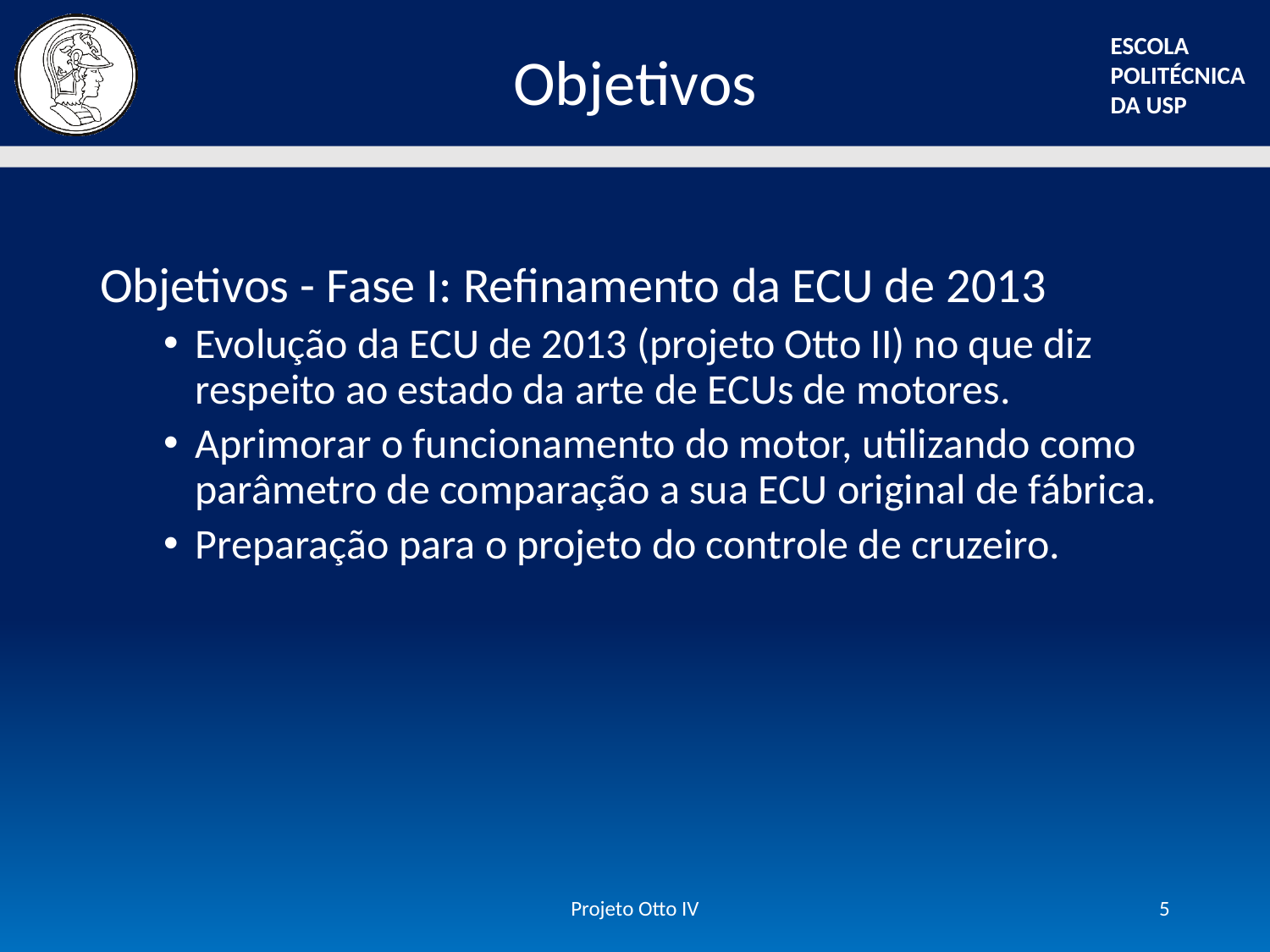

# Objetivos
Objetivos - Fase I: Refinamento da ECU de 2013
Evolução da ECU de 2013 (projeto Otto II) no que diz respeito ao estado da arte de ECUs de motores.
Aprimorar o funcionamento do motor, utilizando como parâmetro de comparação a sua ECU original de fábrica.
Preparação para o projeto do controle de cruzeiro.
Projeto Otto IV
5